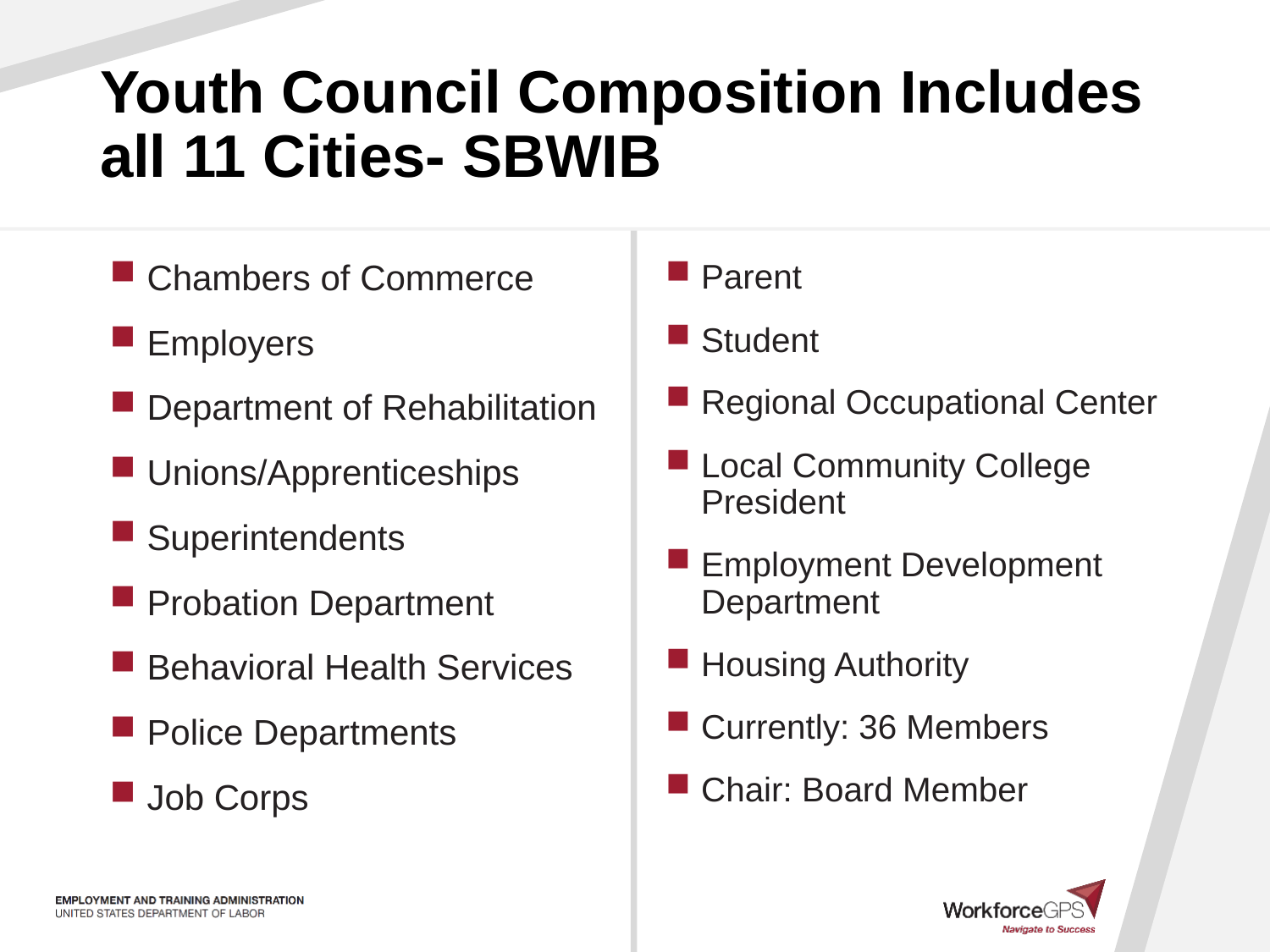

# Youth Council Composition Includes all 11 Cities- SBWIB
Chambers of Commerce
Employers
Department of Rehabilitation
Unions/Apprenticeships
Superintendents
Probation Department
Behavioral Health Services
Police Departments
Job Corps
Parent
Student
Regional Occupational Center
Local Community College President
Employment Development Department
Housing Authority
Currently: 36 Members
Chair: Board Member